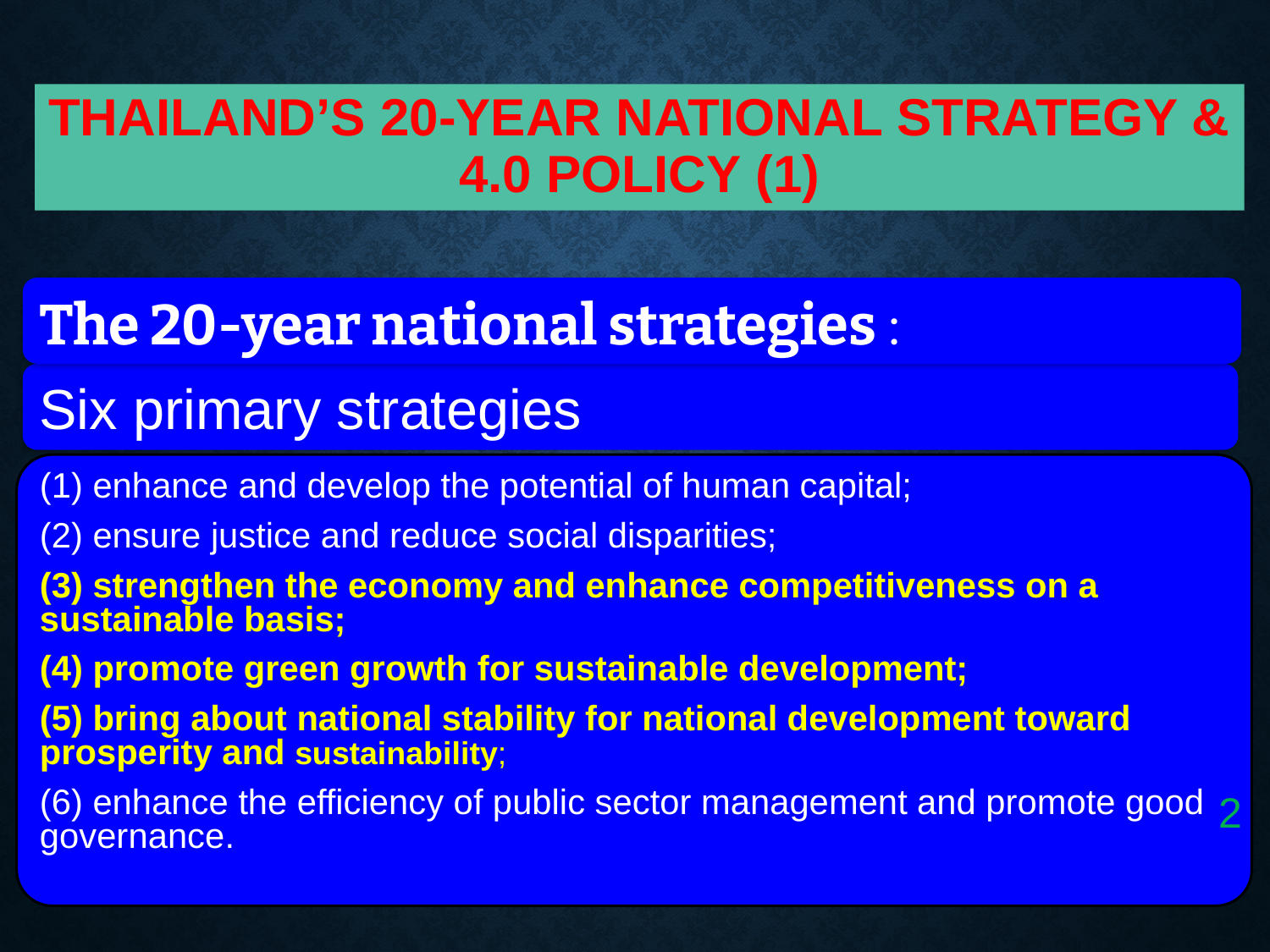

# Thailand’s 20-Year National Strategy & 4.0 Policy (1)
The 20-year national strategies :

Six primary strategies
(1) enhance and develop the potential of human capital;
(2) ensure justice and reduce social disparities;
(3) strengthen the economy and enhance competitiveness on a sustainable basis;
(4) promote green growth for sustainable development;
(5) bring about national stability for national development toward prosperity and sustainability;
(6) enhance the efficiency of public sector management and promote good governance.

2